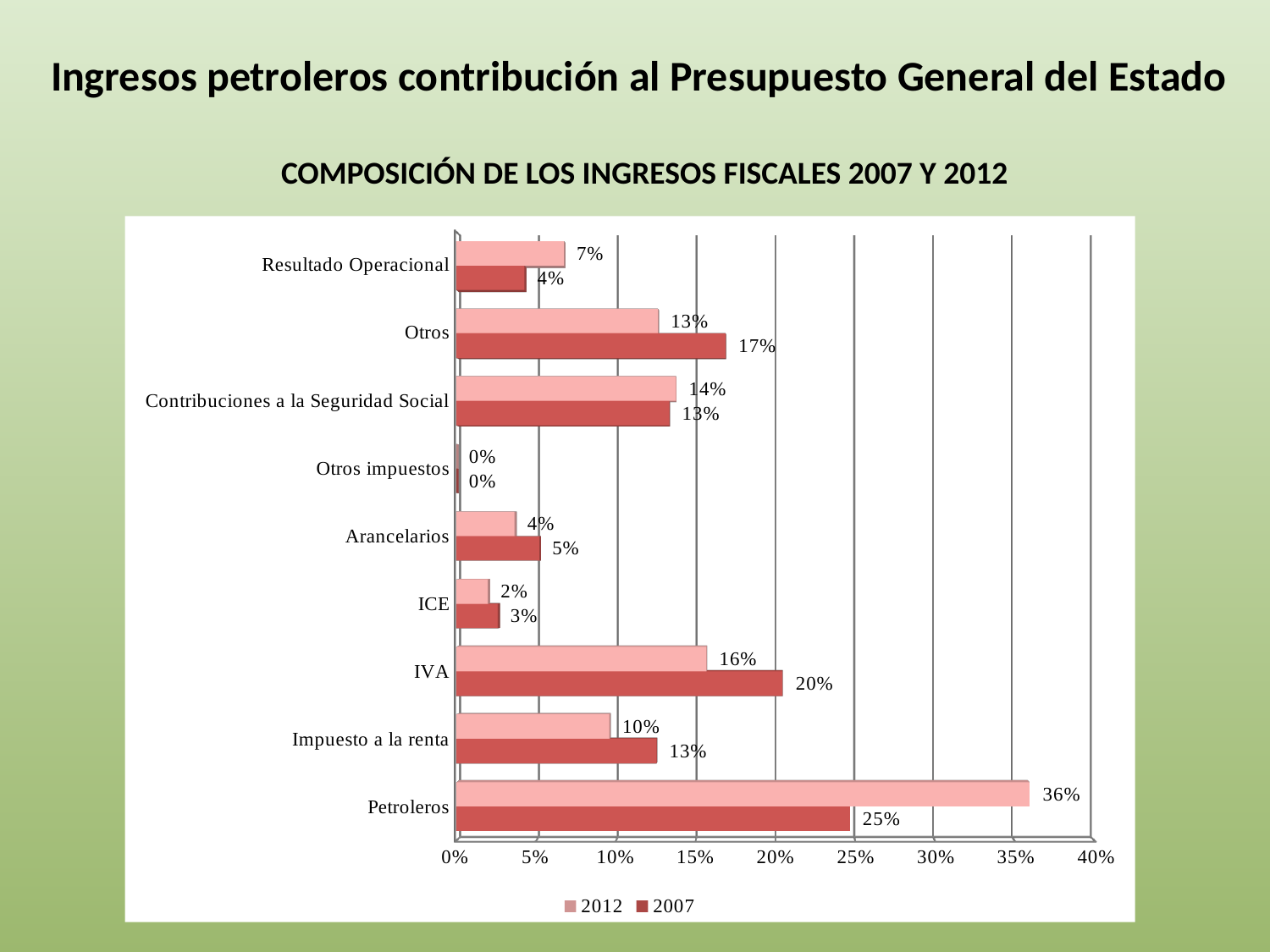

Ingresos petroleros contribución al Presupuesto General del Estado
COMPOSICIÓN DE LOS INGRESOS FISCALES 2007 Y 2012

[unsupported chart]